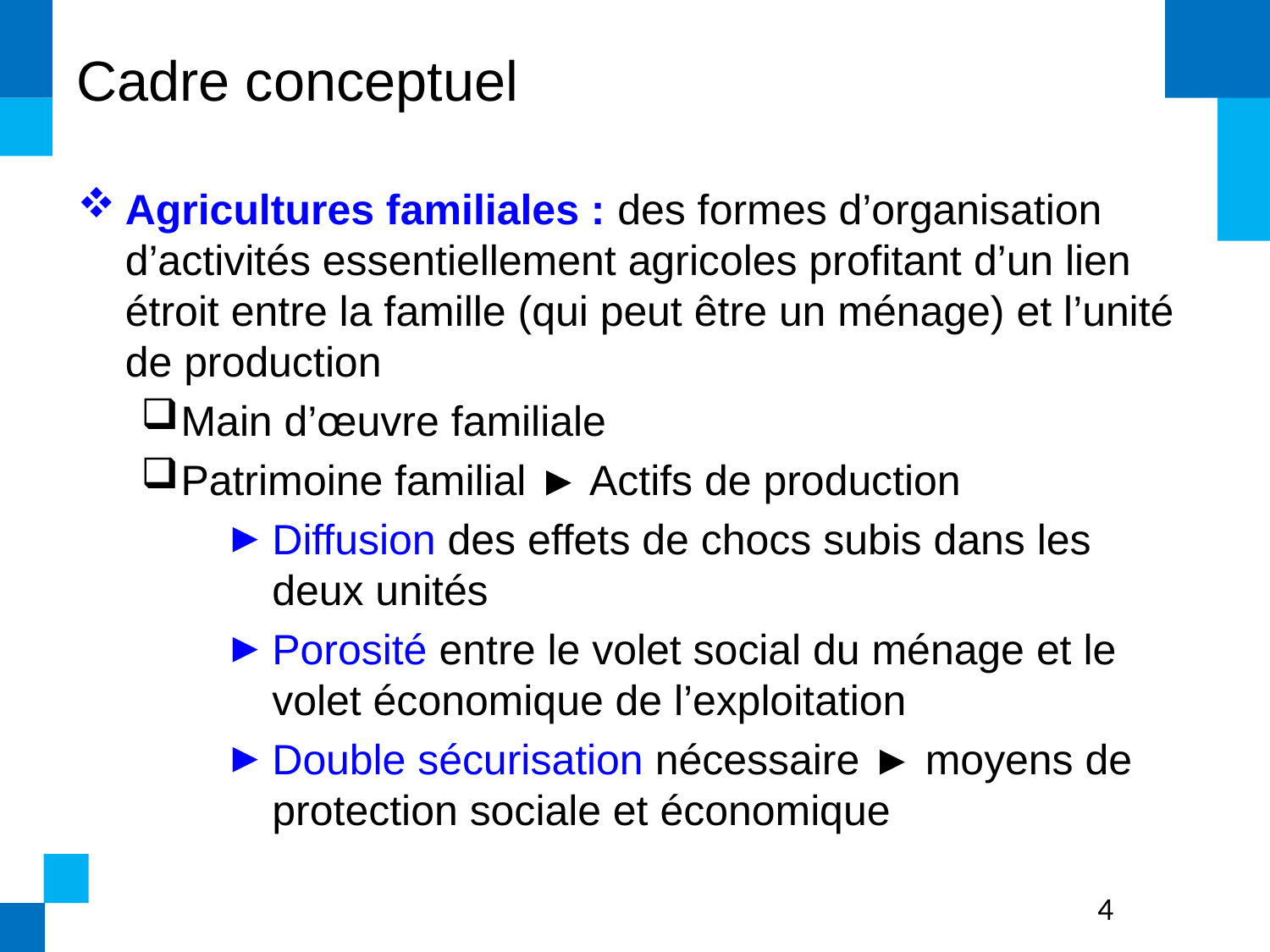

# Cadre conceptuel
Agricultures familiales : des formes d’organisation d’activités essentiellement agricoles profitant d’un lien étroit entre la famille (qui peut être un ménage) et l’unité de production
Main d’œuvre familiale
Patrimoine familial ► Actifs de production
Diffusion des effets de chocs subis dans les deux unités
Porosité entre le volet social du ménage et le volet économique de l’exploitation
Double sécurisation nécessaire ► moyens de protection sociale et économique
4